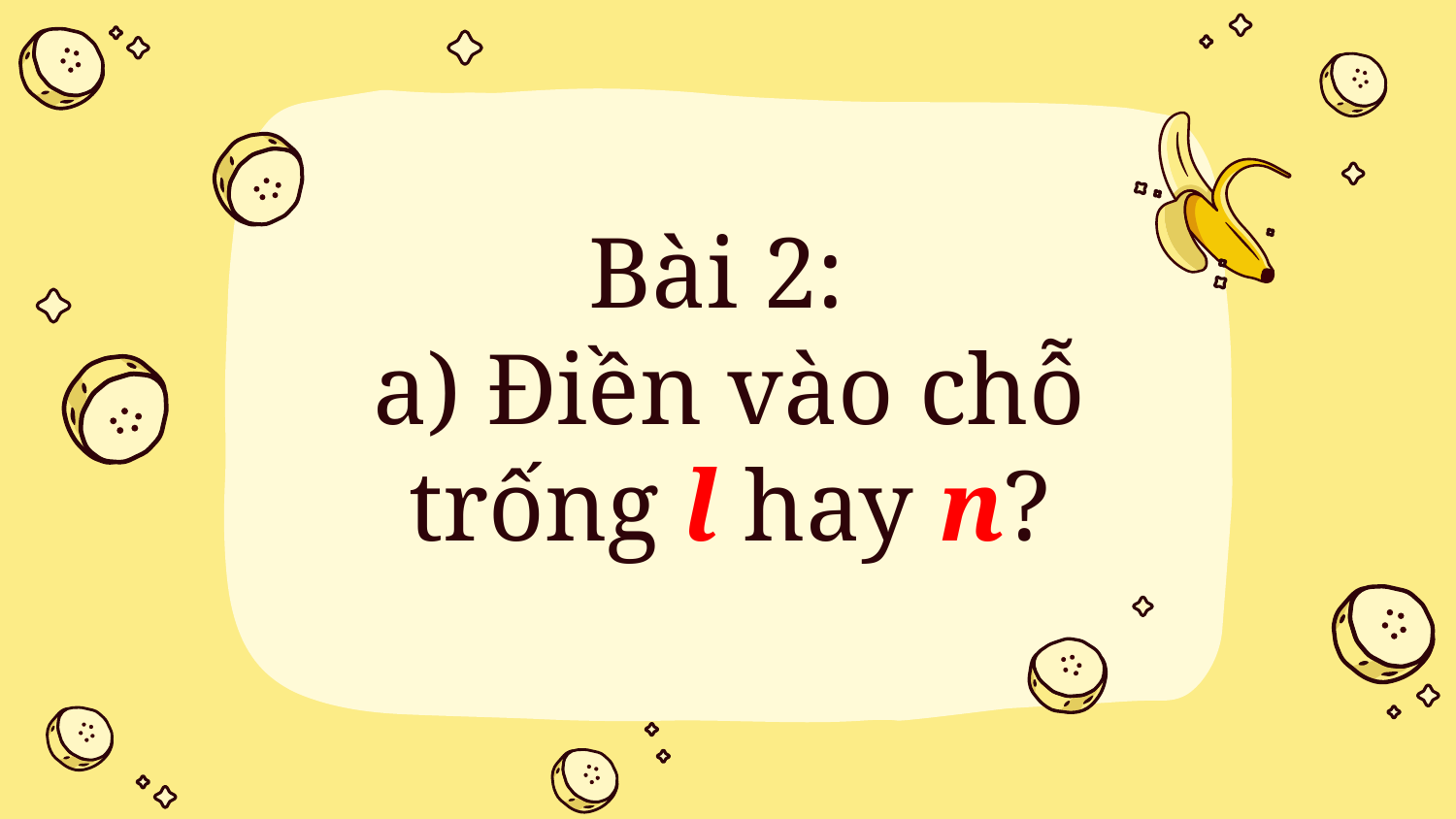

# Bài 2: a) Điền vào chỗ trống l hay n?